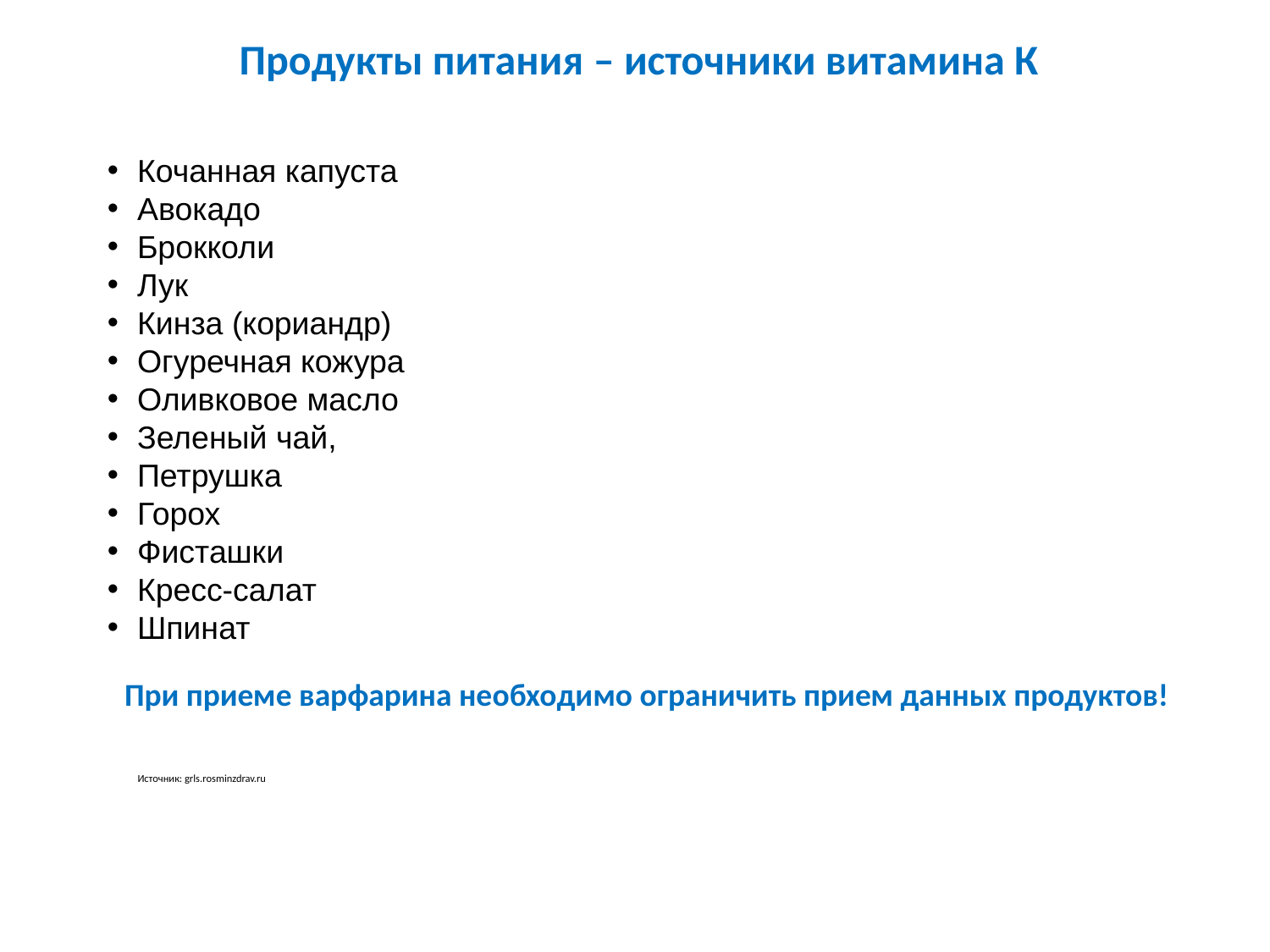

Продукты питания – источники витамина К

Кочанная капуста
Авокадо
Брокколи
Лук
Кинза (кориандр)
Огуречная кожура
Оливковое масло
Зеленый чай,
Петрушка
Горох
Фисташки
Кресс-салат
Шпинат

При приеме варфарина необходимо ограничить прием данных продуктов!
Источник: grls.rosminzdrav.ru